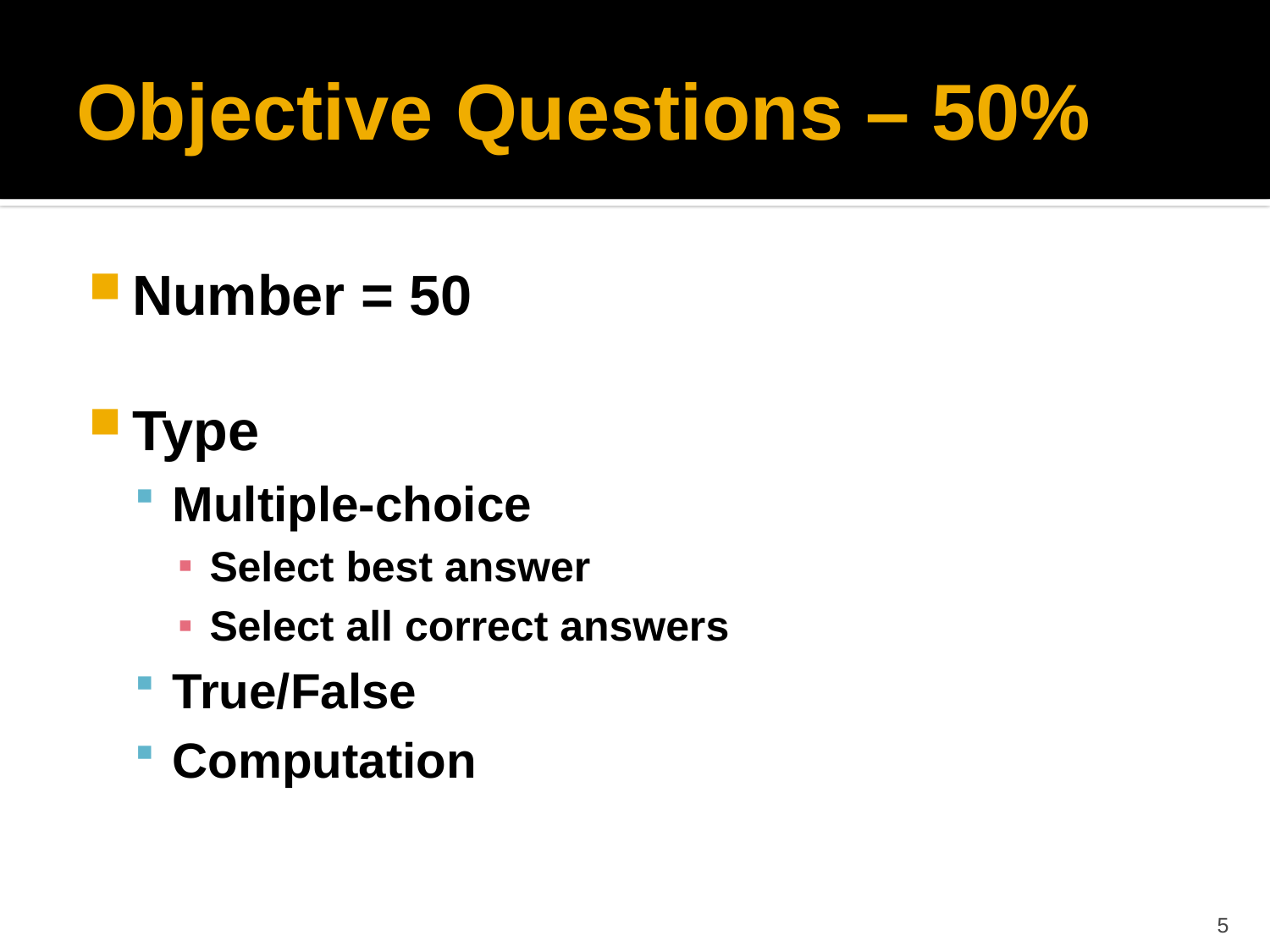

# Objective Questions – 50%
Number = 50

Type
Multiple-choice
Select best answer
Select all correct answers
True/False
Computation
5